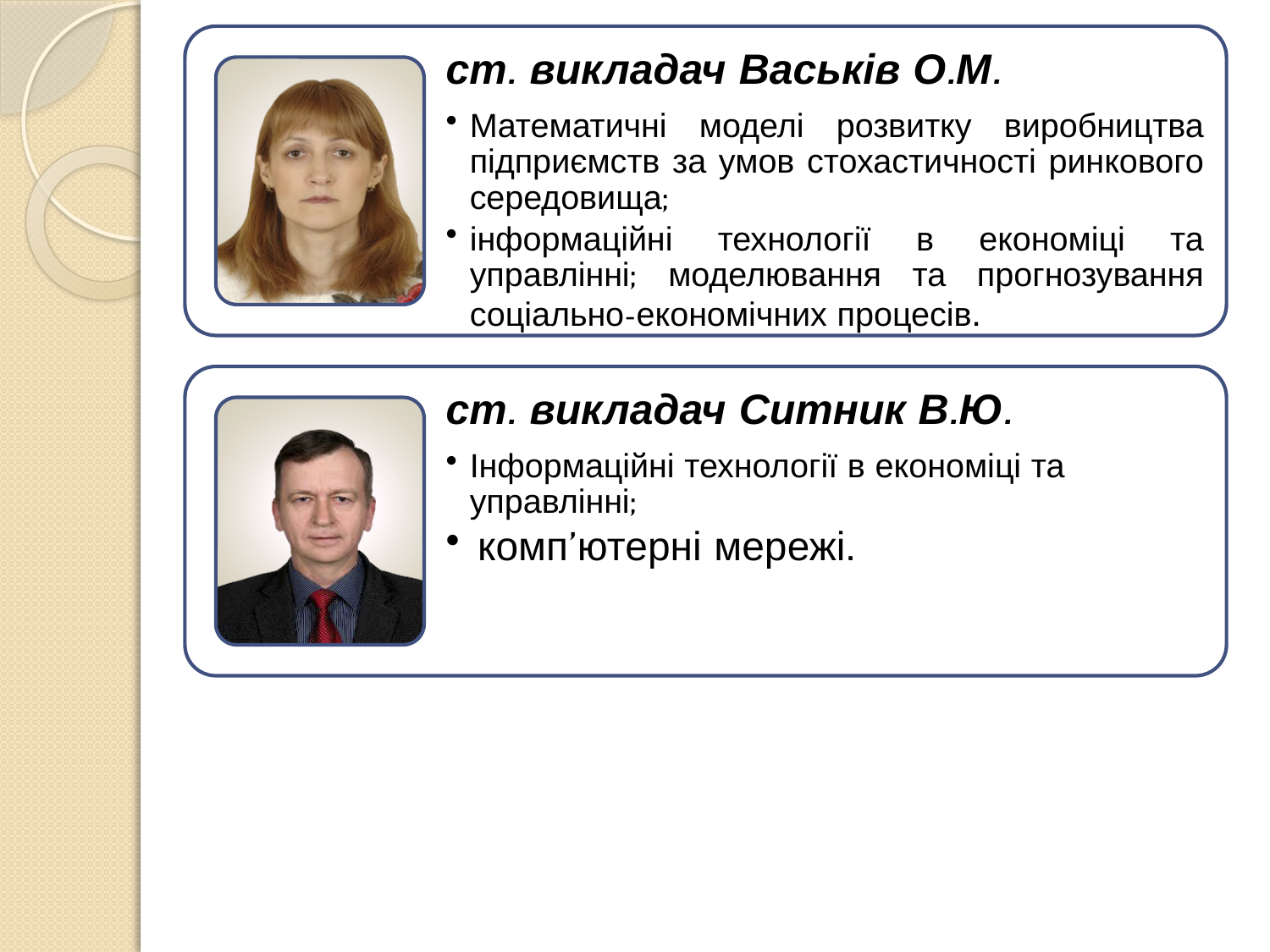

ст. викладач Васьків О.М.
Математичні моделі розвитку виробництва підприємств за умов стохастичності ринкового середовища;
інформаційні технології в економіці та управлінні; моделювання та прогнозування соціально-економічних процесів.

ст. викладач Ситник В.Ю.
Інформаційні технології в економіці та управлінні;
комп’ютерні мережі.